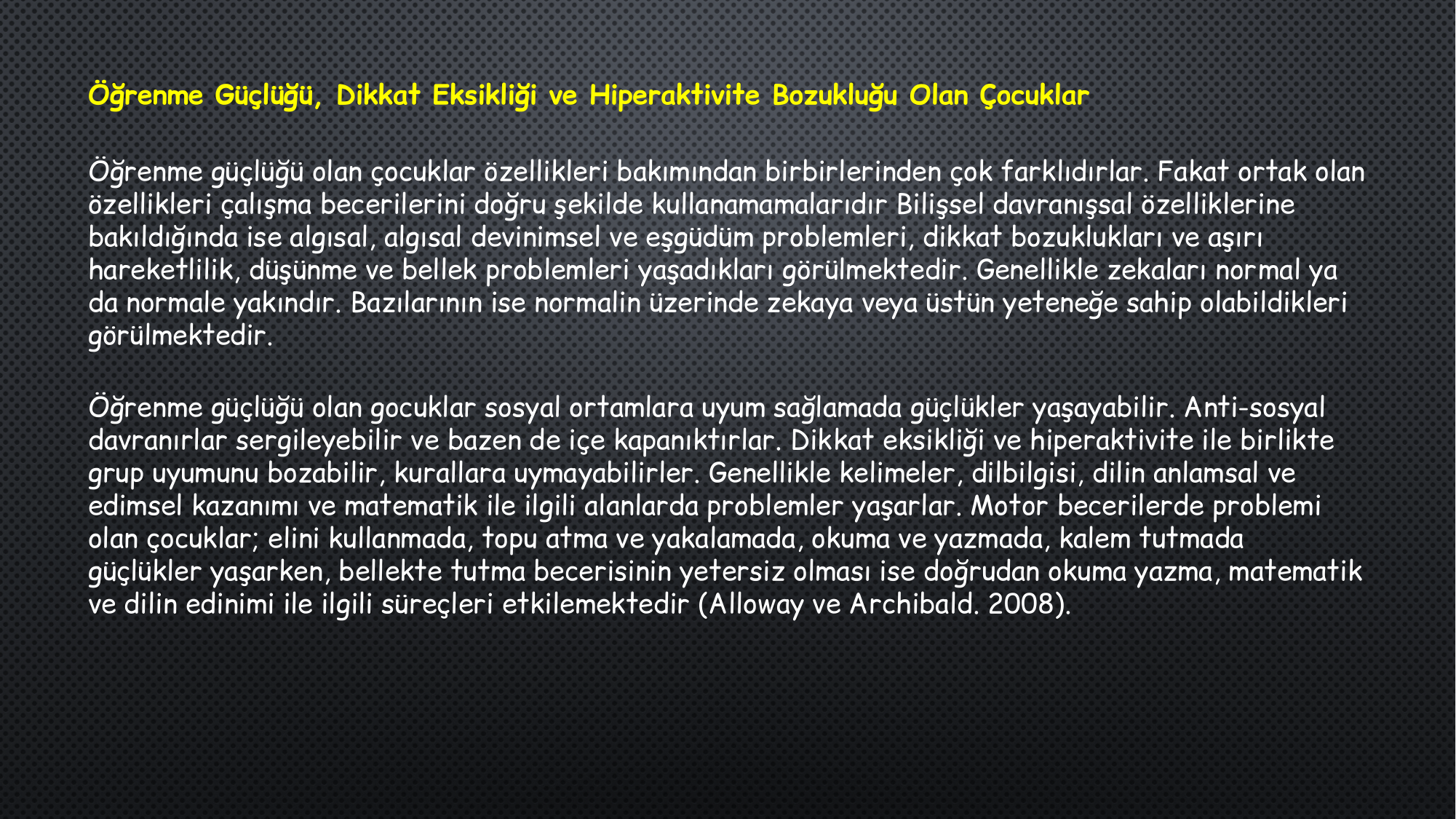

Öğrenme Güçlüğü, Dikkat Eksikliği ve Hiperaktivite Bozukluğu Olan Çocuklar

Öğrenme güçlüğü olan çocuklar özellikleri bakımından birbirlerinden çok farklıdırlar. Fakat ortak olan özellikleri çalışma becerilerini doğru şekilde kulla­namamalarıdır Bilişsel davranışsal özelliklerine bakıldığında ise algısal, algısal devinimsel ve eşgüdüm problemleri, dikkat bozuklukları ve aşırı hareketlilik, dü­şünme ve bellek problemleri yaşadıkları görülmektedir. Genellikle zekaları nor­mal ya da normale yakındır. Bazılarının ise normalin üzerinde zekaya veya üstün yeteneğe sahip olabildikleri görülmektedir.

Öğrenme güçlüğü olan gocuklar sosyal ortamlara uyum sağlamada güçlükler yaşayabilir. Anti-sosyal davranırlar sergileyebilir ve bazen de içe kapanıktırlar. Dik­kat eksikliği ve hiperaktivite ile birlikte grup uyumunu bozabilir, kurallara uyma­yabilirler. Genellikle kelimeler, dilbilgisi, dilin anlamsal ve edimsel kazanımı ve matematik ile ilgili alanlarda problemler yaşarlar. Motor becerilerde problemi olan çocuklar; elini kullanmada, topu atma ve yakalamada, okuma ve yazmada, kalem tutmada güçlükler yaşarken, bellekte tutma becerisinin yetersiz olması ise doğrudan okuma yazma, matematik ve dilin edinimi ile ilgili süreçleri etkilemektedir (Alloway ve Archibald. 2008).